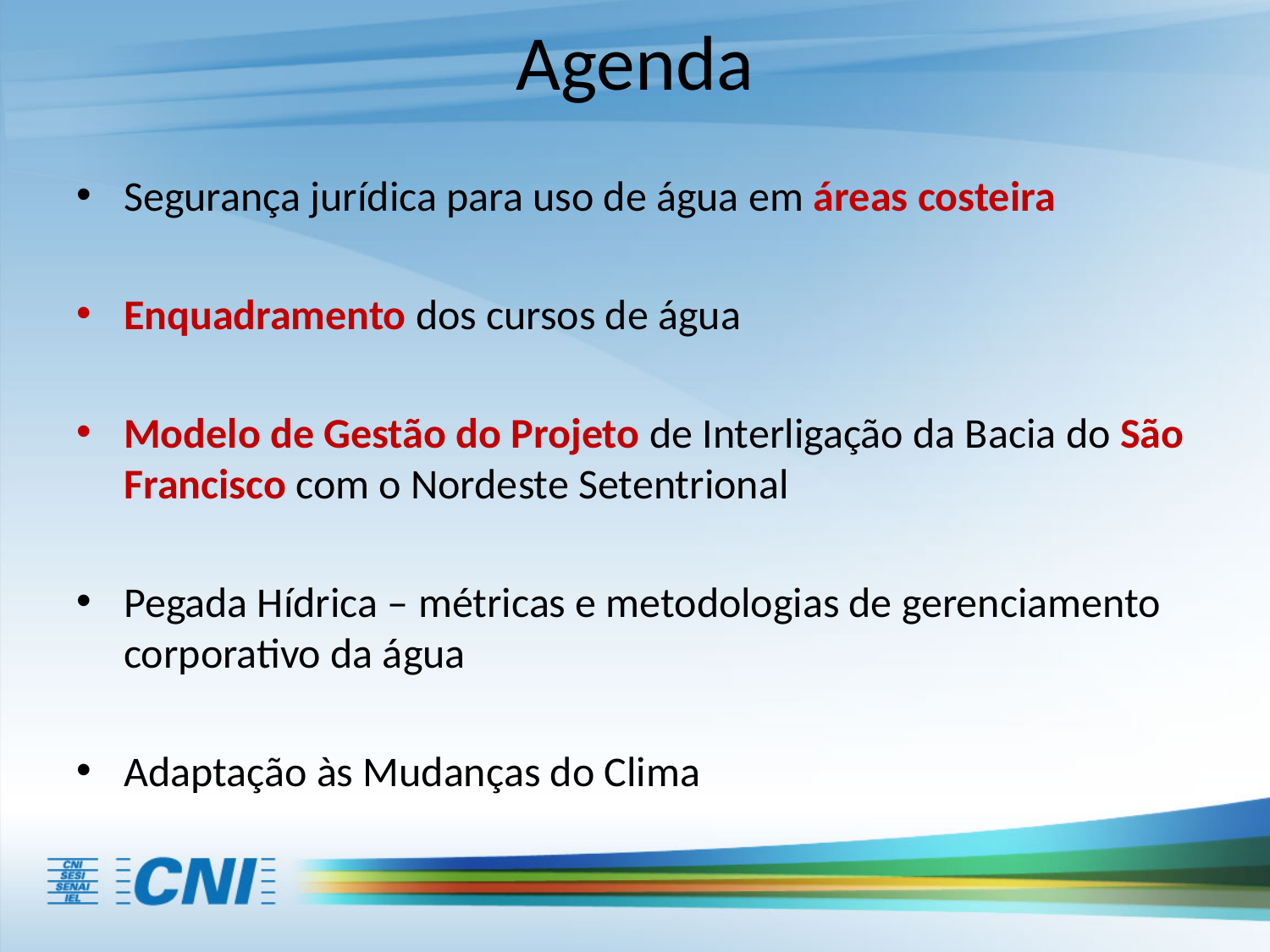

# Agenda
Segurança jurídica para uso de água em áreas costeira

Enquadramento dos cursos de água

Modelo de Gestão do Projeto de Interligação da Bacia do São Francisco com o Nordeste Setentrional

Pegada Hídrica – métricas e metodologias de gerenciamento corporativo da água

Adaptação às Mudanças do Clima